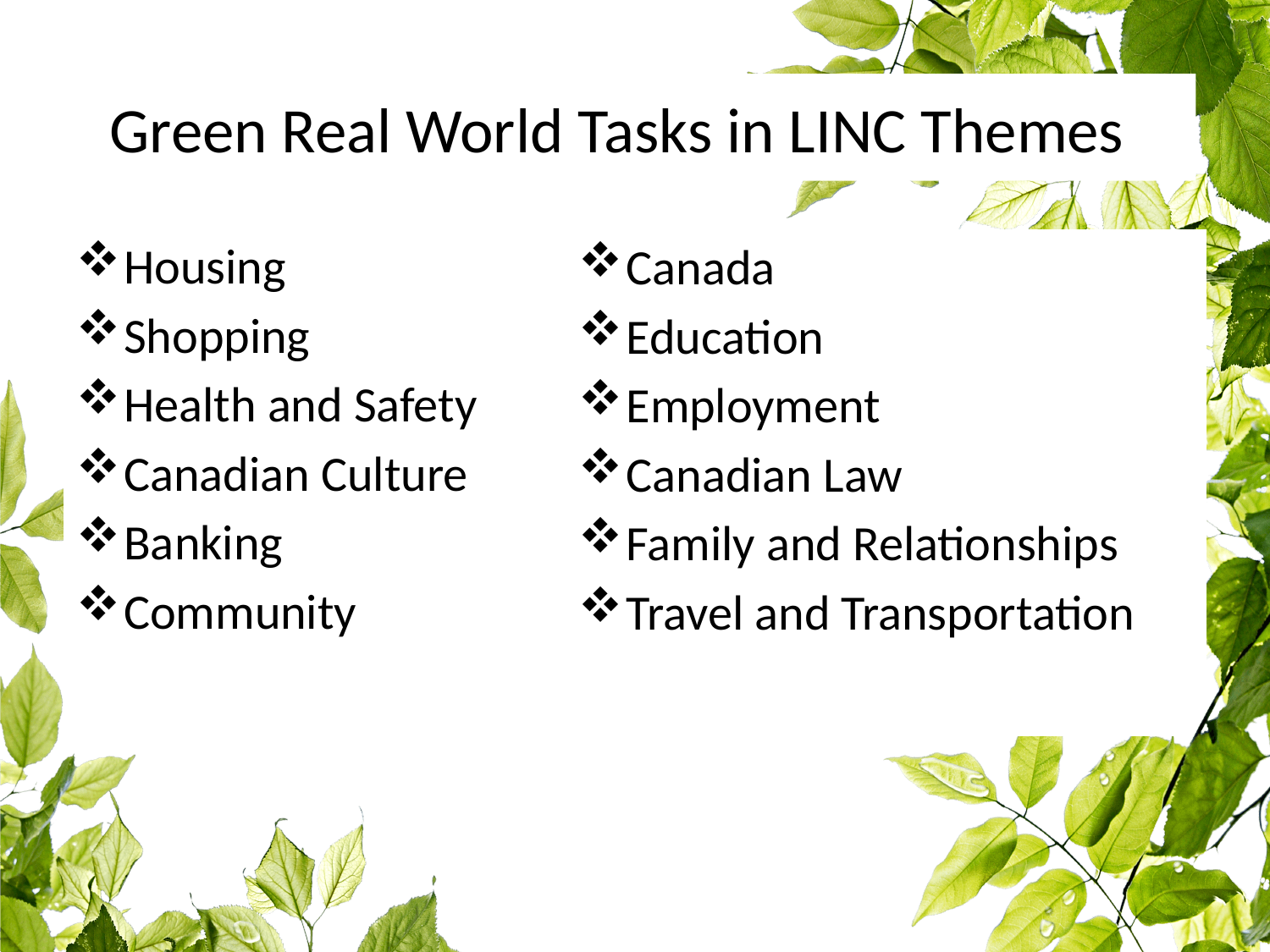

# Green Real World Tasks in LINC Themes
Housing
Shopping
Health and Safety
Canadian Culture
Banking
Community
Canada
Education
Employment
Canadian Law
Family and Relationships
Travel and Transportation